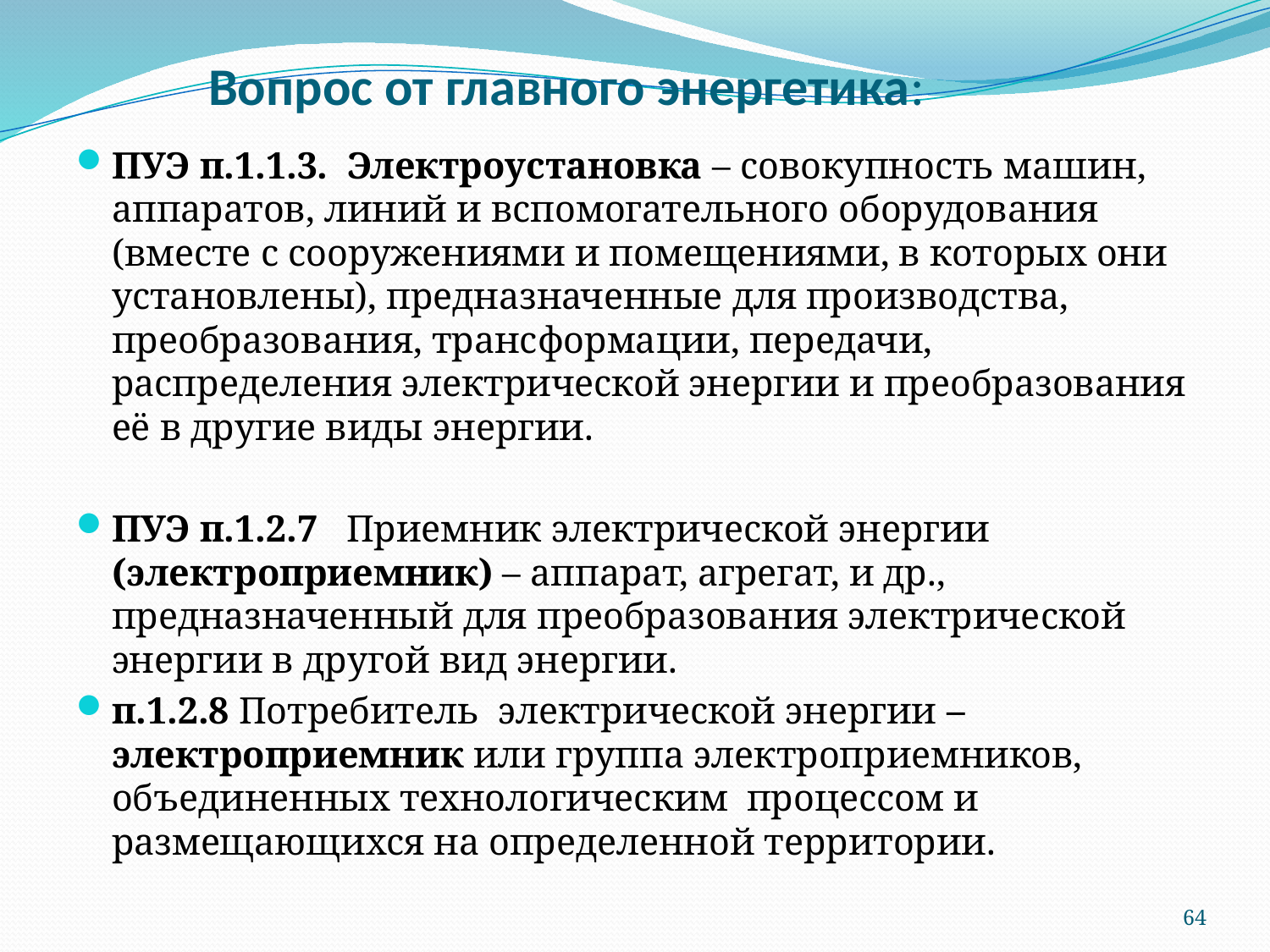

# Вопрос от главного энергетика:
ПУЭ п.1.1.3.  Электроустановка – совокупность машин, аппаратов, линий и вспомогательного оборудования (вместе с сооружениями и помещениями, в которых они установлены), предназначенные для производства, преобразования, трансформации, передачи, распределения электрической энергии и преобразования её в другие виды энергии.

ПУЭ п.1.2.7   Приемник электрической энергии (электроприемник) – аппарат, агрегат, и др.,  предназначенный для преобразования электрической энергии в другой вид энергии.
п.1.2.8 Потребитель  электрической энергии – электроприемник или группа электроприемников, объединенных технологическим  процессом и размещающихся на определенной территории.

64